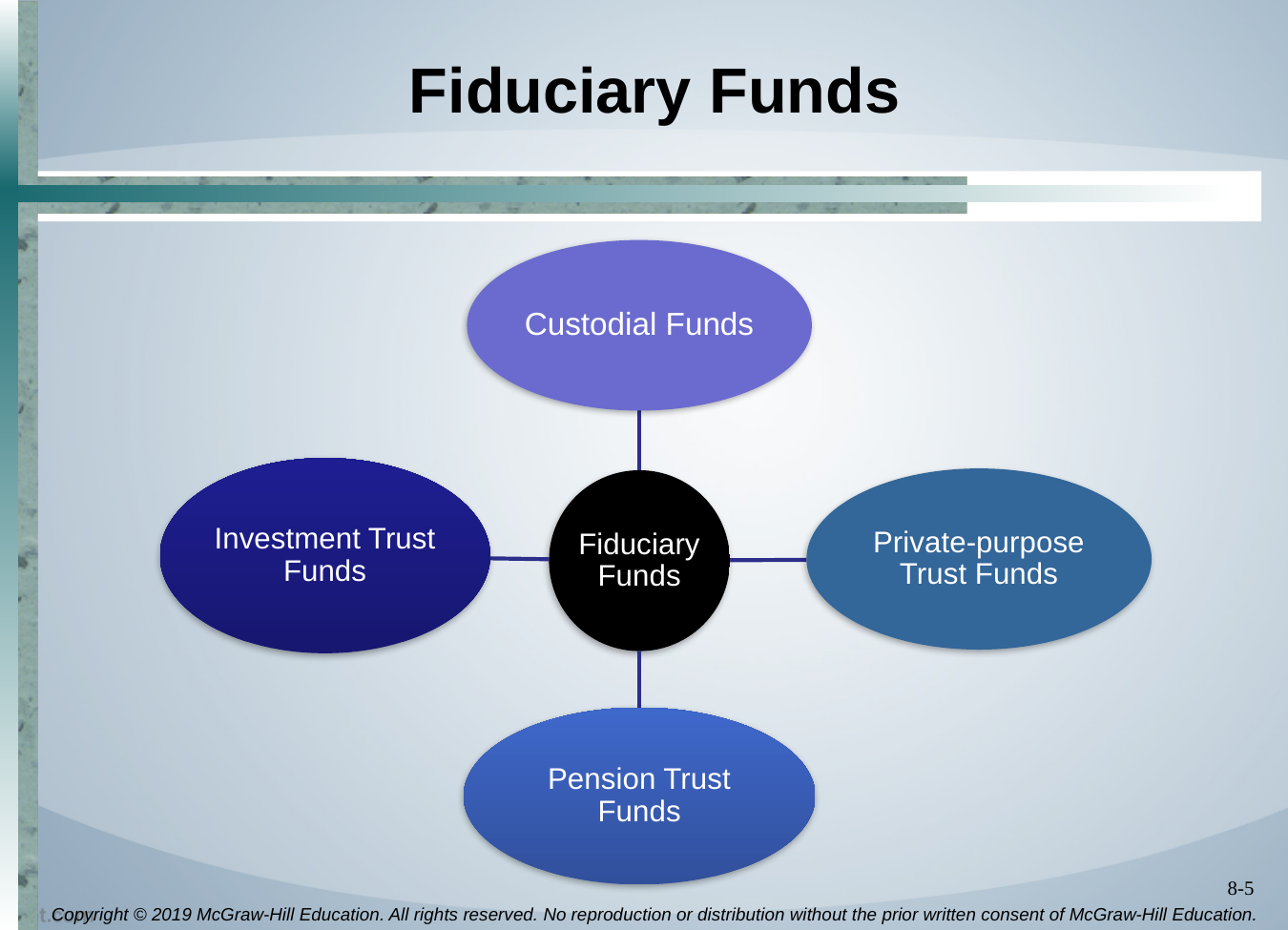

# Fiduciary Funds
Fiduciary Funds

Custodial Funds

Private-purpose Trust Funds

Pension Trust Funds

Investment Trust Funds